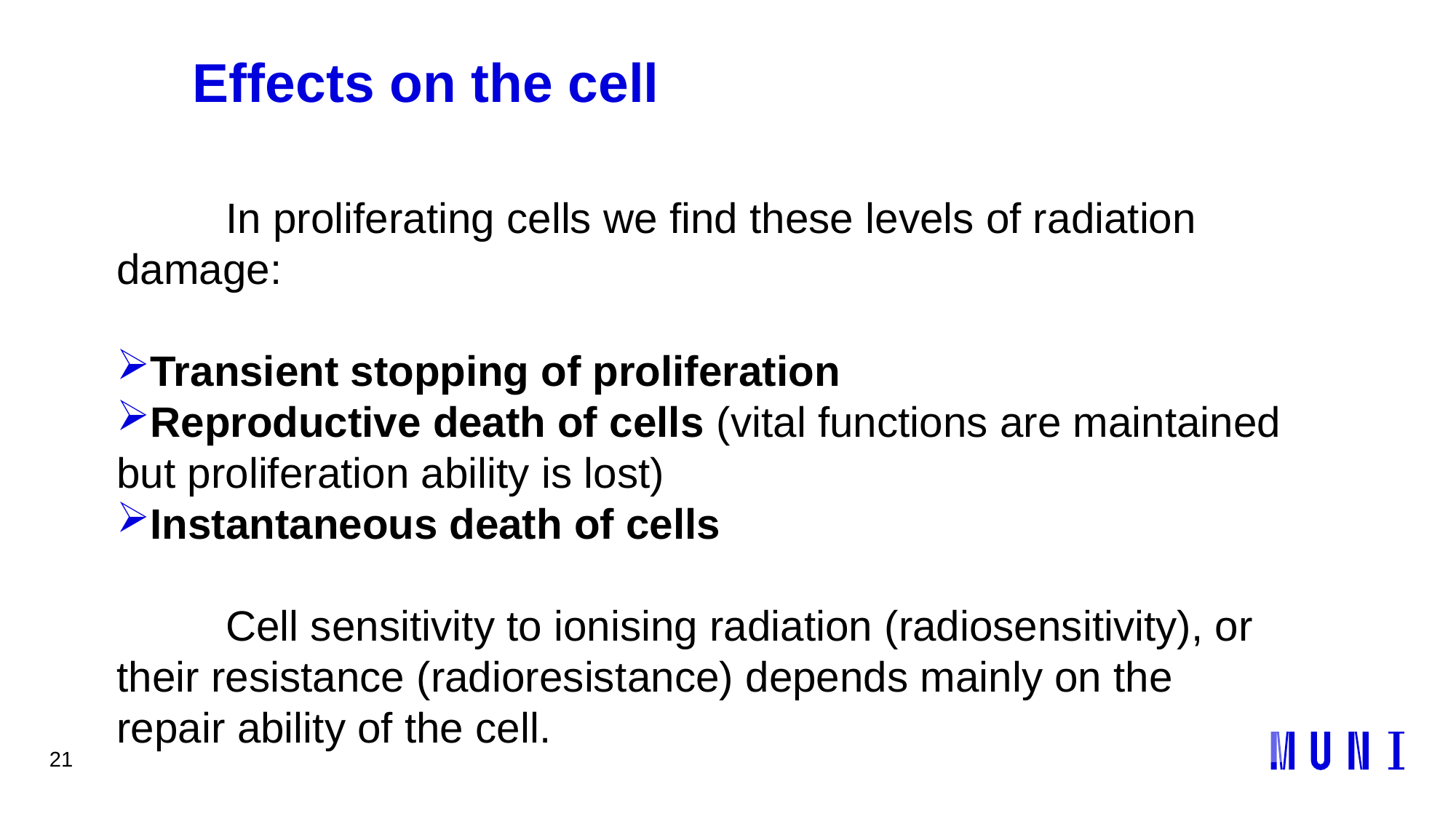

21
# Effects on the cell
	In proliferating cells we find these levels of radiation damage:

Transient stopping of proliferation
Reproductive death of cells (vital functions are maintained but proliferation ability is lost)
Instantaneous death of cells

	Cell sensitivity to ionising radiation (radiosensitivity), or their resistance (radioresistance) depends mainly on the repair ability of the cell.